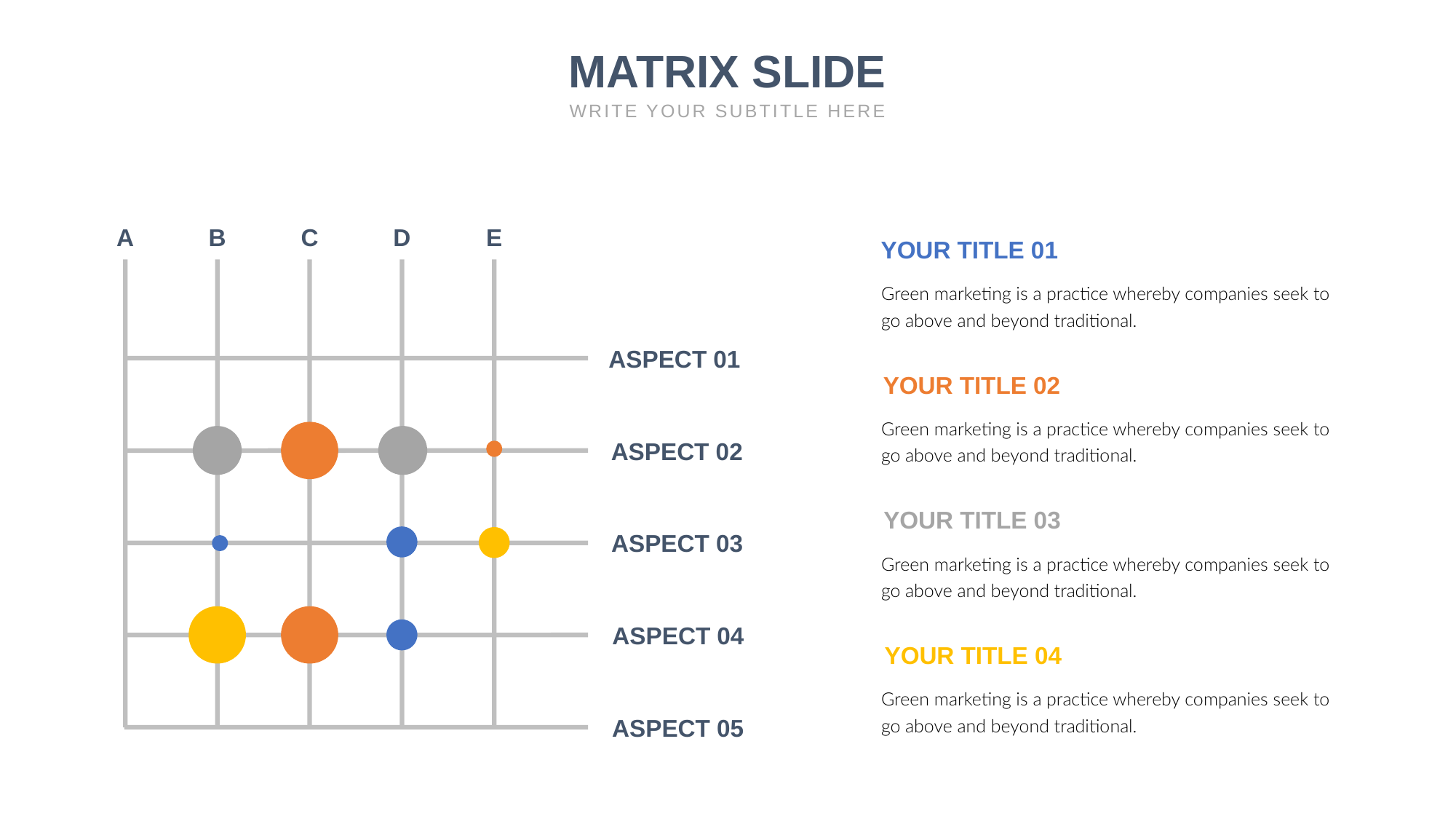

MATRIX SLIDE
WRITE YOUR SUBTITLE HERE
A
B
C
D
E
YOUR TITLE 01

Green marketing is a practice whereby companies seek to go above and beyond traditional.
ASPECT 01

YOUR TITLE 02
Green marketing is a practice whereby companies seek to go above and beyond traditional.

ASPECT 02

YOUR TITLE 03
ASPECT 03

Green marketing is a practice whereby companies seek to go above and beyond traditional.

ASPECT 04

YOUR TITLE 04

Green marketing is a practice whereby companies seek to go above and beyond traditional.
ASPECT 05